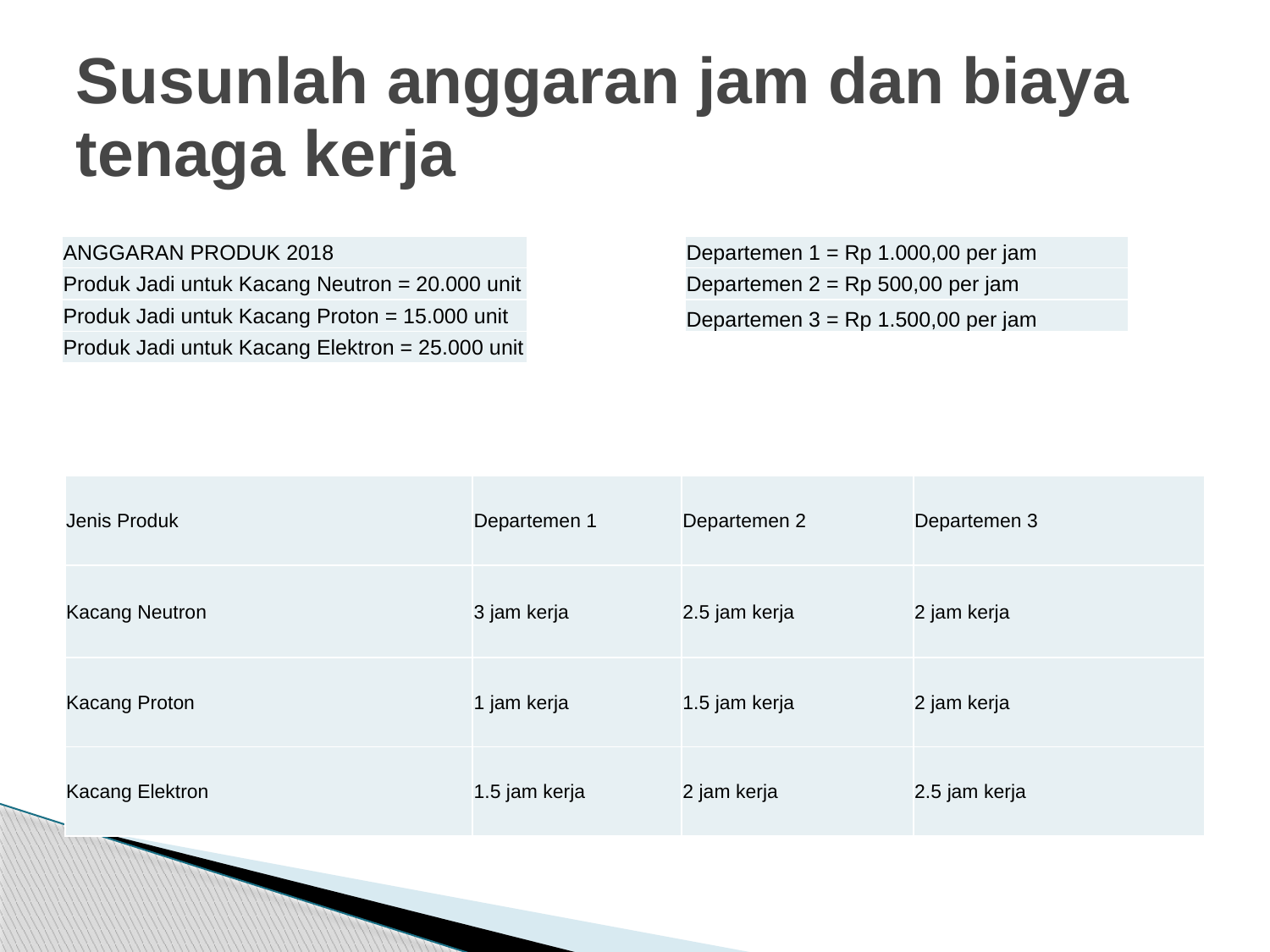

# Susunlah anggaran jam dan biaya tenaga kerja
| ANGGARAN PRODUK 2018 |
| --- |
| Produk Jadi untuk Kacang Neutron = 20.000 unit |
| Produk Jadi untuk Kacang Proton = 15.000 unit |
| Produk Jadi untuk Kacang Elektron = 25.000 unit |
| Departemen 1 = Rp 1.000,00 per jam |
| --- |
| Departemen 2 = Rp 500,00 per jam |
| Departemen 3 = Rp 1.500,00 per jam |
| Jenis Produk | Departemen 1 | Departemen 2 | Departemen 3 |
| --- | --- | --- | --- |
| Kacang Neutron | 3 jam kerja | 2.5 jam kerja | 2 jam kerja |
| Kacang Proton | 1 jam kerja | 1.5 jam kerja | 2 jam kerja |
| Kacang Elektron | 1.5 jam kerja | 2 jam kerja | 2.5 jam kerja |